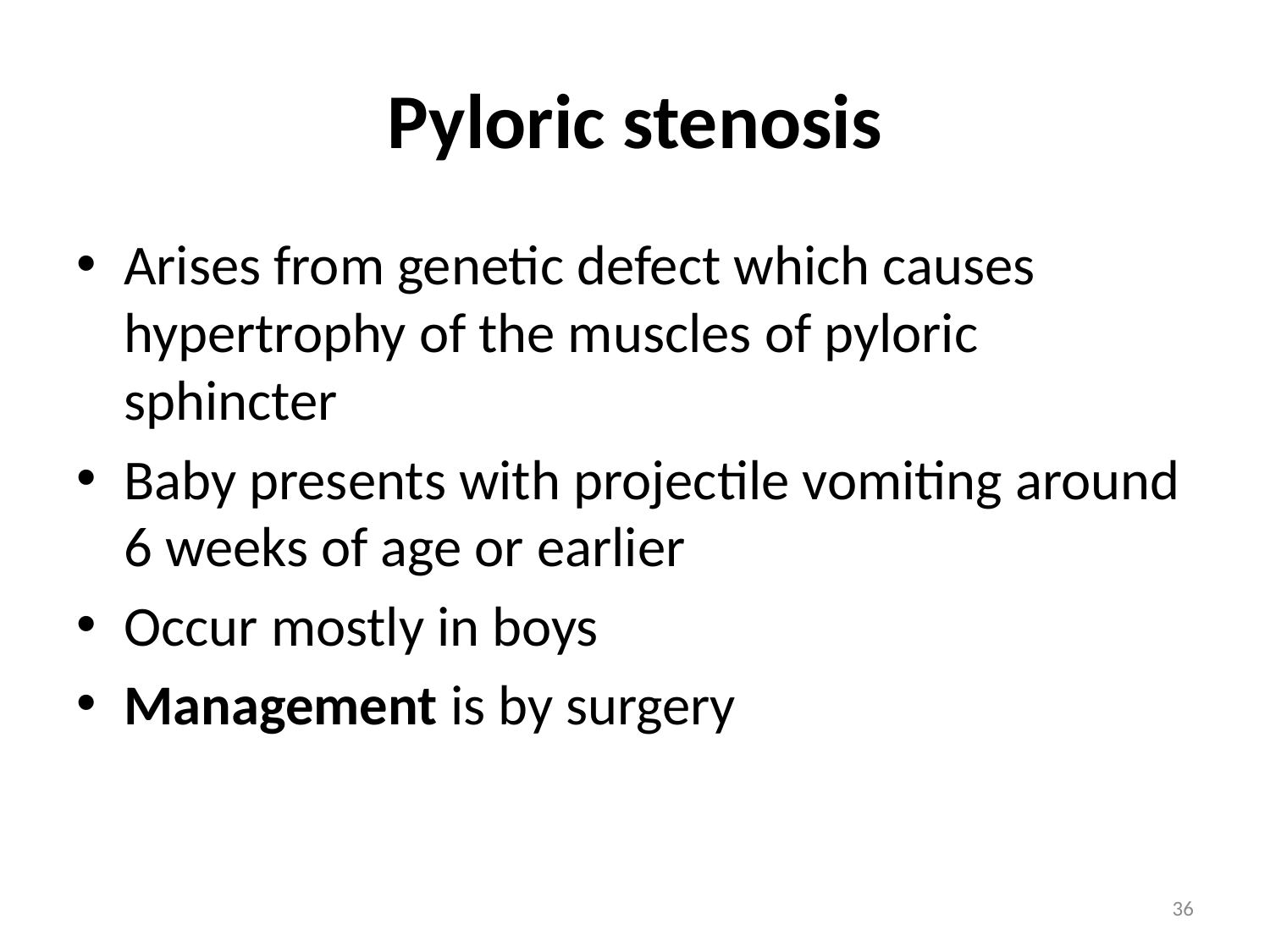

# Pyloric stenosis
Arises from genetic defect which causes hypertrophy of the muscles of pyloric sphincter
Baby presents with projectile vomiting around 6 weeks of age or earlier
Occur mostly in boys
Management is by surgery
36